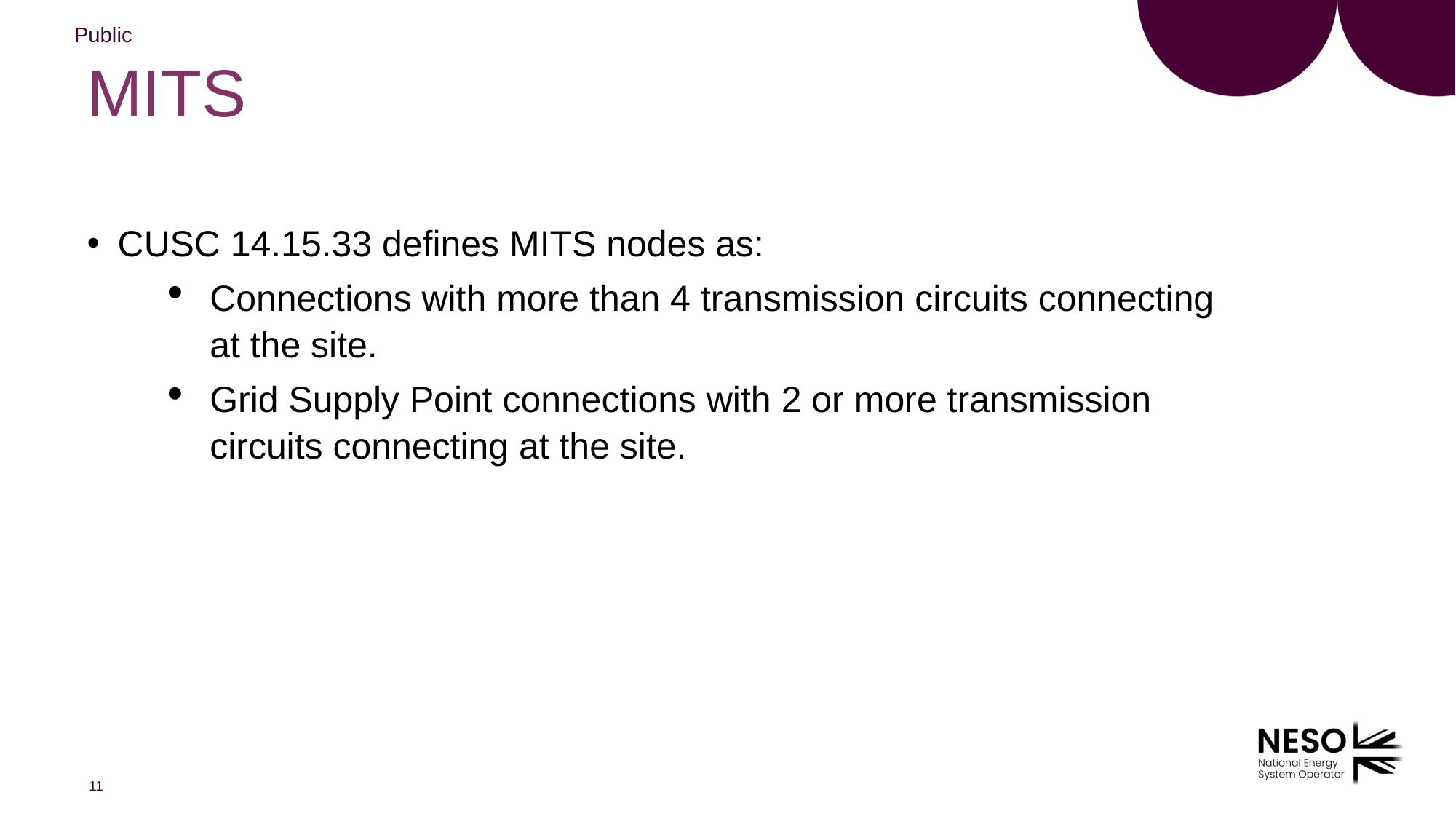

# MITS

 CUSC 14.15.33 defines MITS nodes as:
Connections with more than 4 transmission circuits connecting at the site.
Grid Supply Point connections with 2 or more transmission circuits connecting at the site.